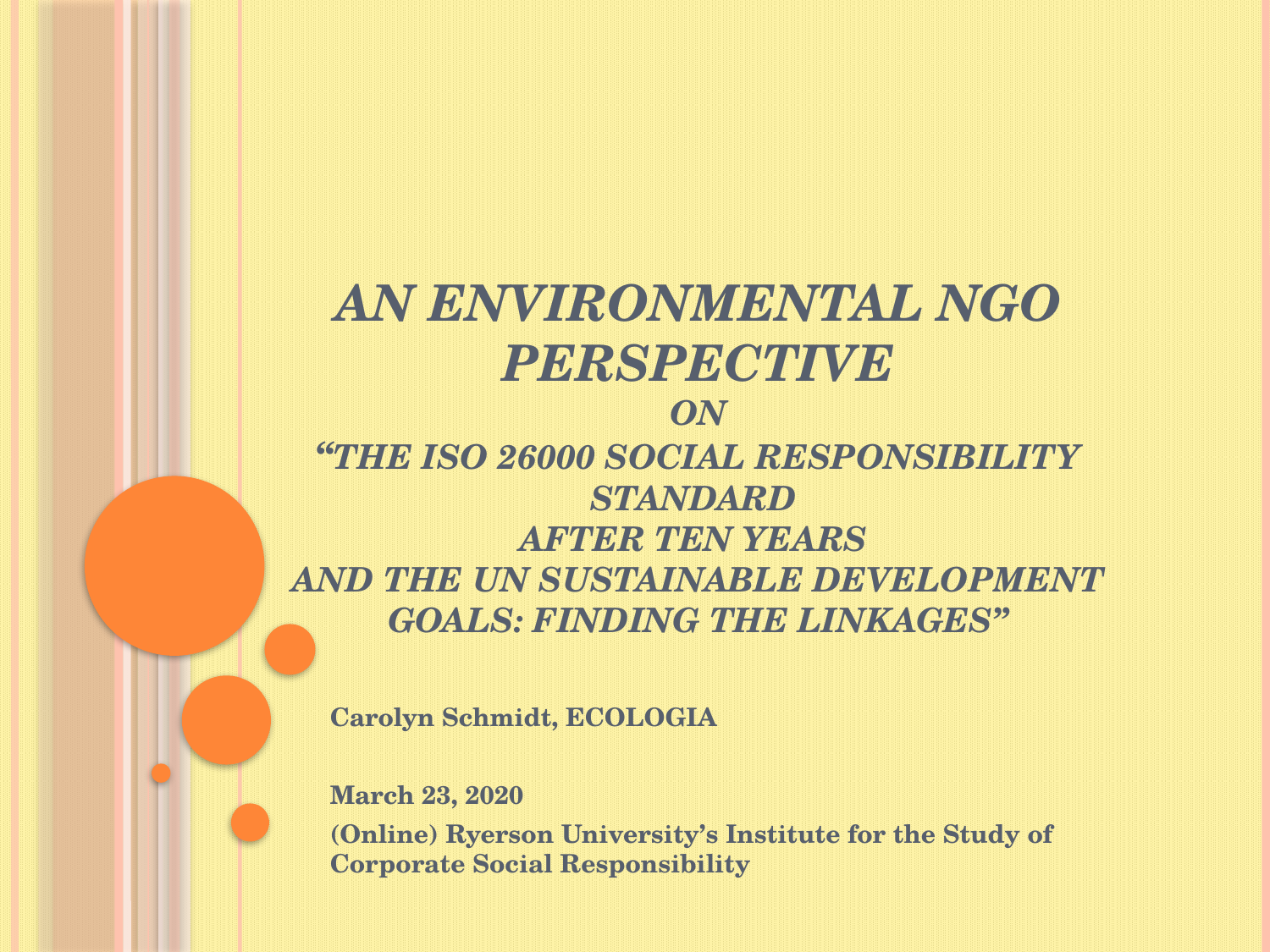

# An environmental NGO perspective on “The ISO 26000 Social Responsibility Standard After Ten Years and the UN Sustainable Development Goals: Finding the Linkages”
Carolyn Schmidt, ECOLOGIA

March 23, 2020
(Online) Ryerson University’s Institute for the Study of Corporate Social Responsibility